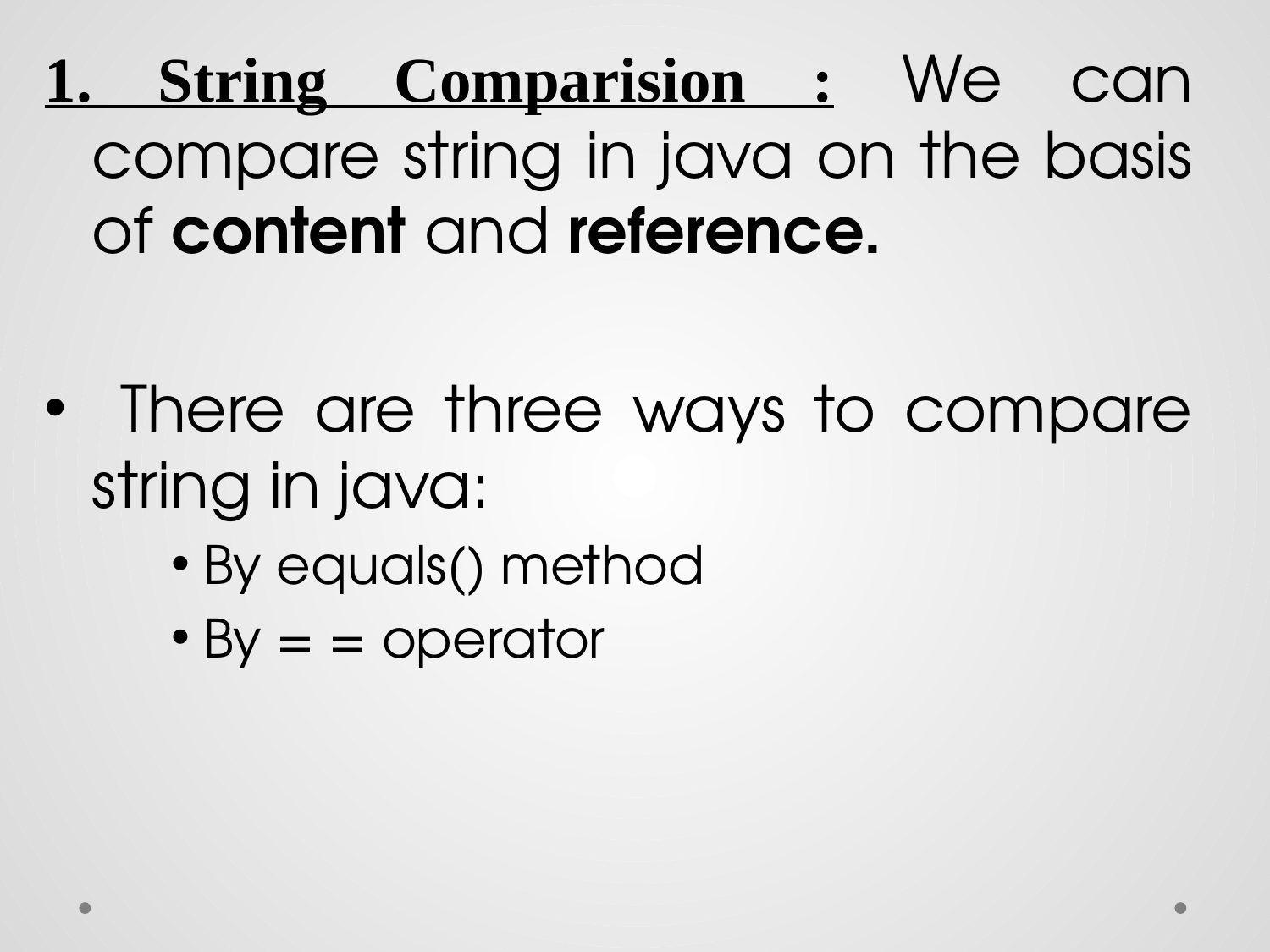

1. String Comparision : We can compare string in java on the basis of content and reference.

 There are three ways to compare string in java:
By equals() method
By = = operator